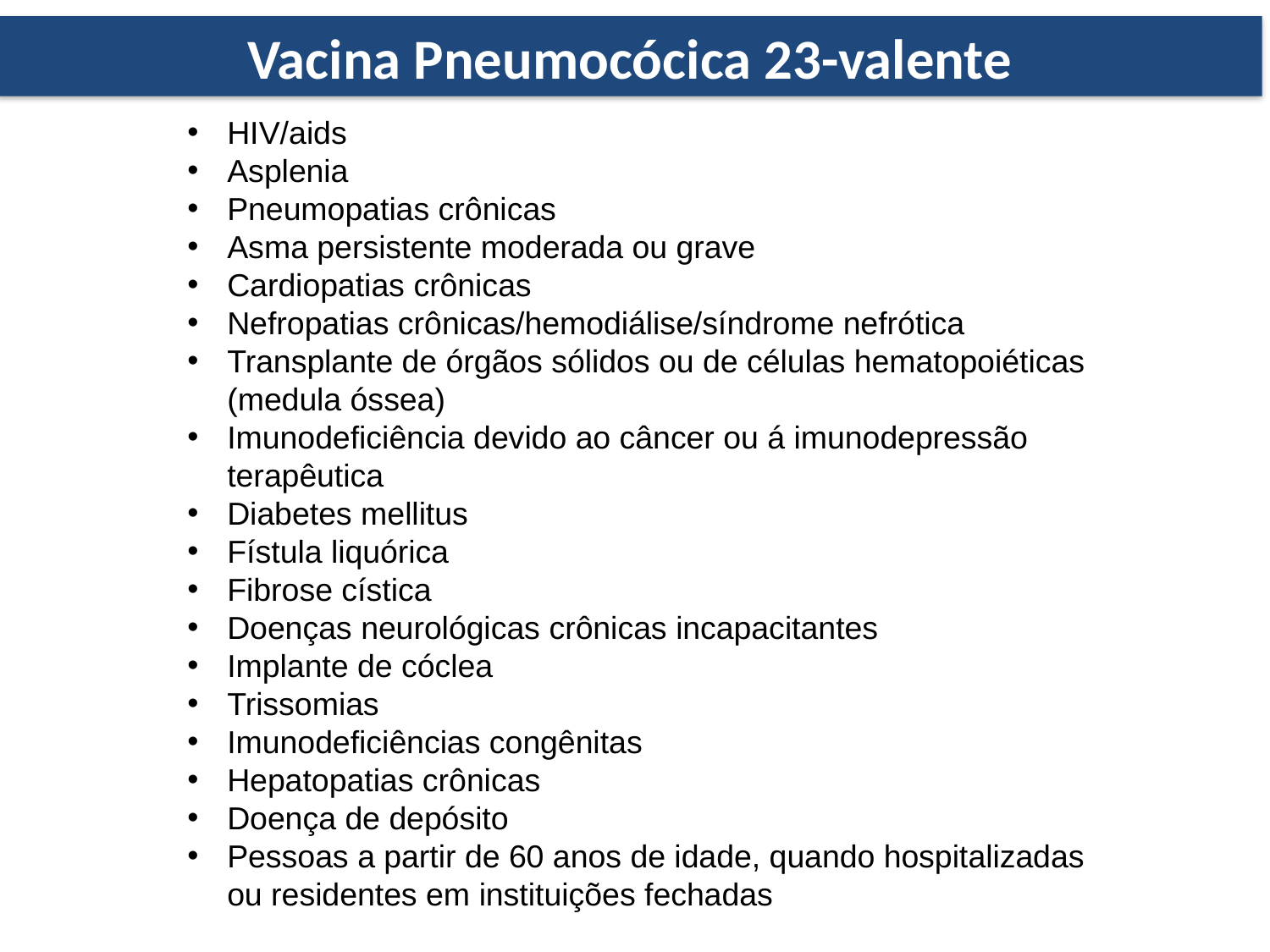

Vacina Pneumocócica 23-valente
HIV/aids
Asplenia
Pneumopatias crônicas
Asma persistente moderada ou grave
Cardiopatias crônicas
Nefropatias crônicas/hemodiálise/síndrome nefrótica
Transplante de órgãos sólidos ou de células hematopoiéticas (medula óssea)
Imunodeficiência devido ao câncer ou á imunodepressão terapêutica
Diabetes mellitus
Fístula liquórica
Fibrose cística
Doenças neurológicas crônicas incapacitantes
Implante de cóclea
Trissomias
Imunodeficiências congênitas
Hepatopatias crônicas
Doença de depósito
Pessoas a partir de 60 anos de idade, quando hospitalizadas ou residentes em instituições fechadas